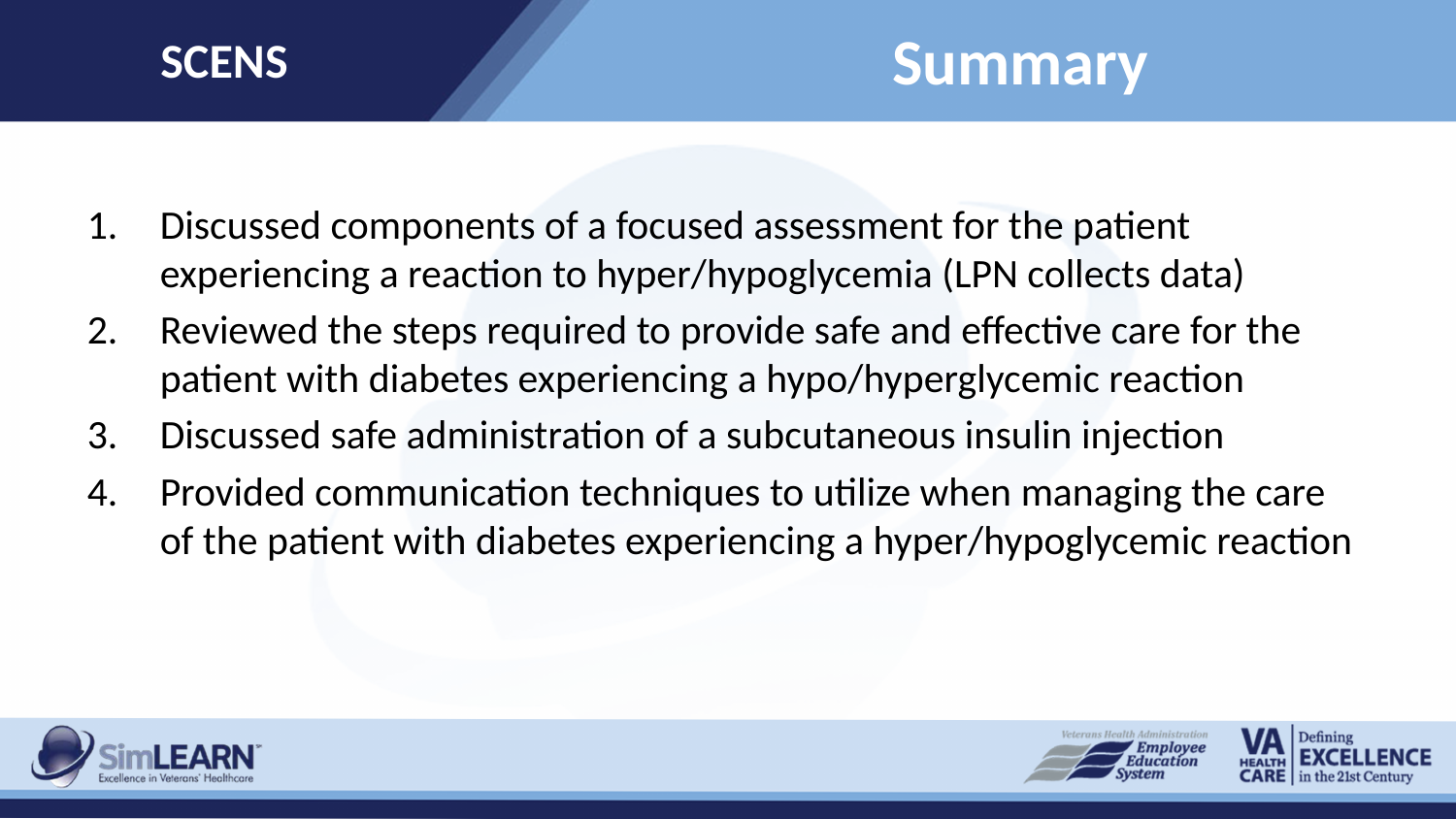

SCENS
# Summary
Discussed components of a focused assessment for the patient experiencing a reaction to hyper/hypoglycemia (LPN collects data)
Reviewed the steps required to provide safe and effective care for the patient with diabetes experiencing a hypo/hyperglycemic reaction
Discussed safe administration of a subcutaneous insulin injection
Provided communication techniques to utilize when managing the care of the patient with diabetes experiencing a hyper/hypoglycemic reaction